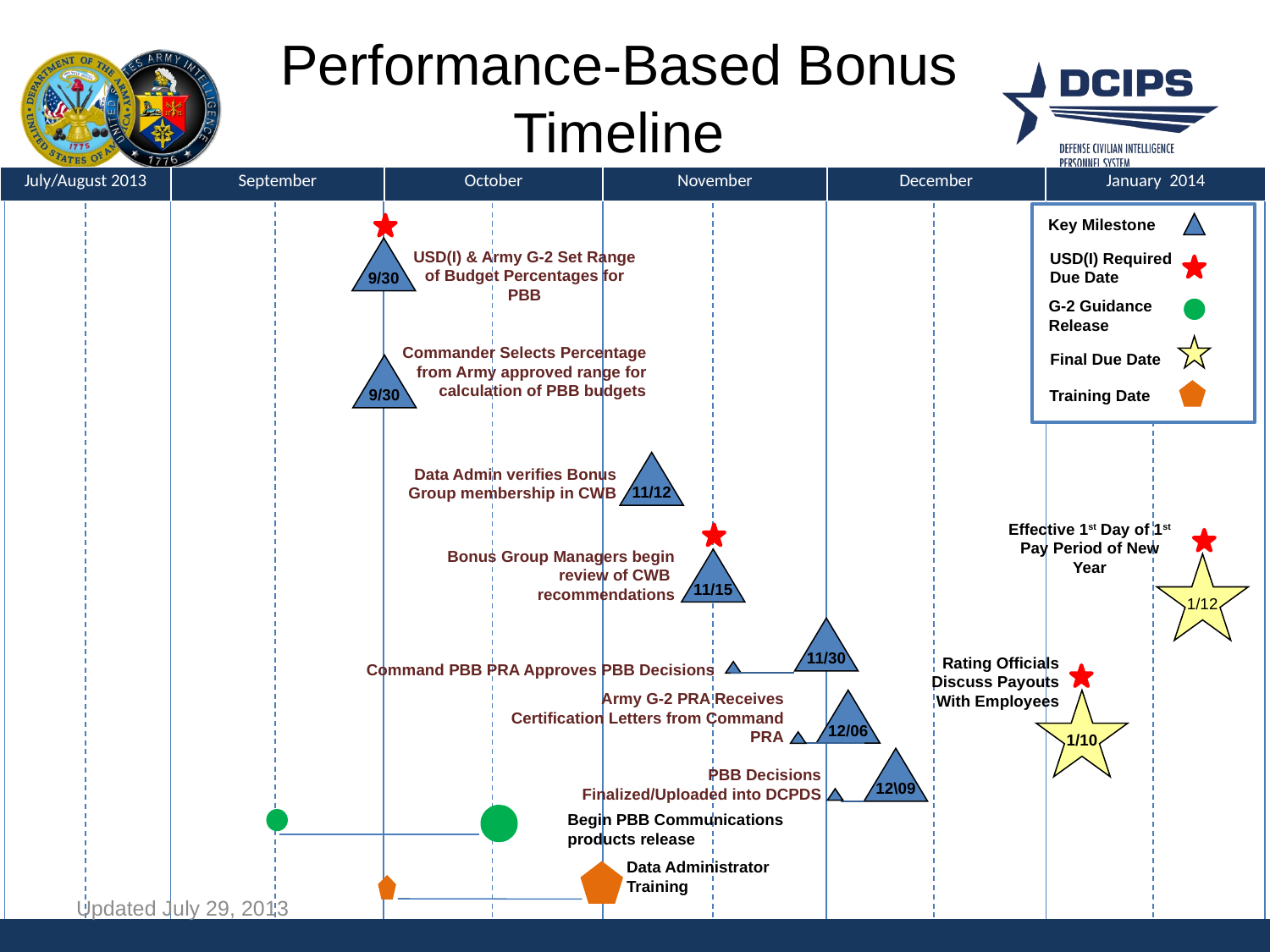

# Performance-Based Bonus Timeline
| July/August 2013 | September | October | November | December | January 2014 |
| --- | --- | --- | --- | --- | --- |

Key Milestone
Key Milestone

9/30
USD(I) & Army G-2 Set Range of Budget Percentages for PBB
USD(I) Required Due Date
USD(I) Required Due Date

G-2 Guidance Release
G-2 Guidance Release

Final Due Date

Commander Selects Percentage from Army approved range for calculation of PBB budgets
Final Due Date
9/30
Training Date

11/12
Data Admin verifies Bonus Group membership in CWB
Effective 1st Day of 1st Pay Period of New Year

Bonus Group Managers begin review of CWB  recommendations
11/15
1/12
11/30
Rating Officials Discuss Payouts With Employees
Command PBB PRA Approves PBB Decisions

Army G-2 PRA Receives Certification Letters from Command PRA
12/06
1/10

12\09
PBB Decisions Finalized/Uploaded into DCPDS

Begin PBB Communications products release

Data Administrator Training

Updated July 29, 2013
|  |
| --- |